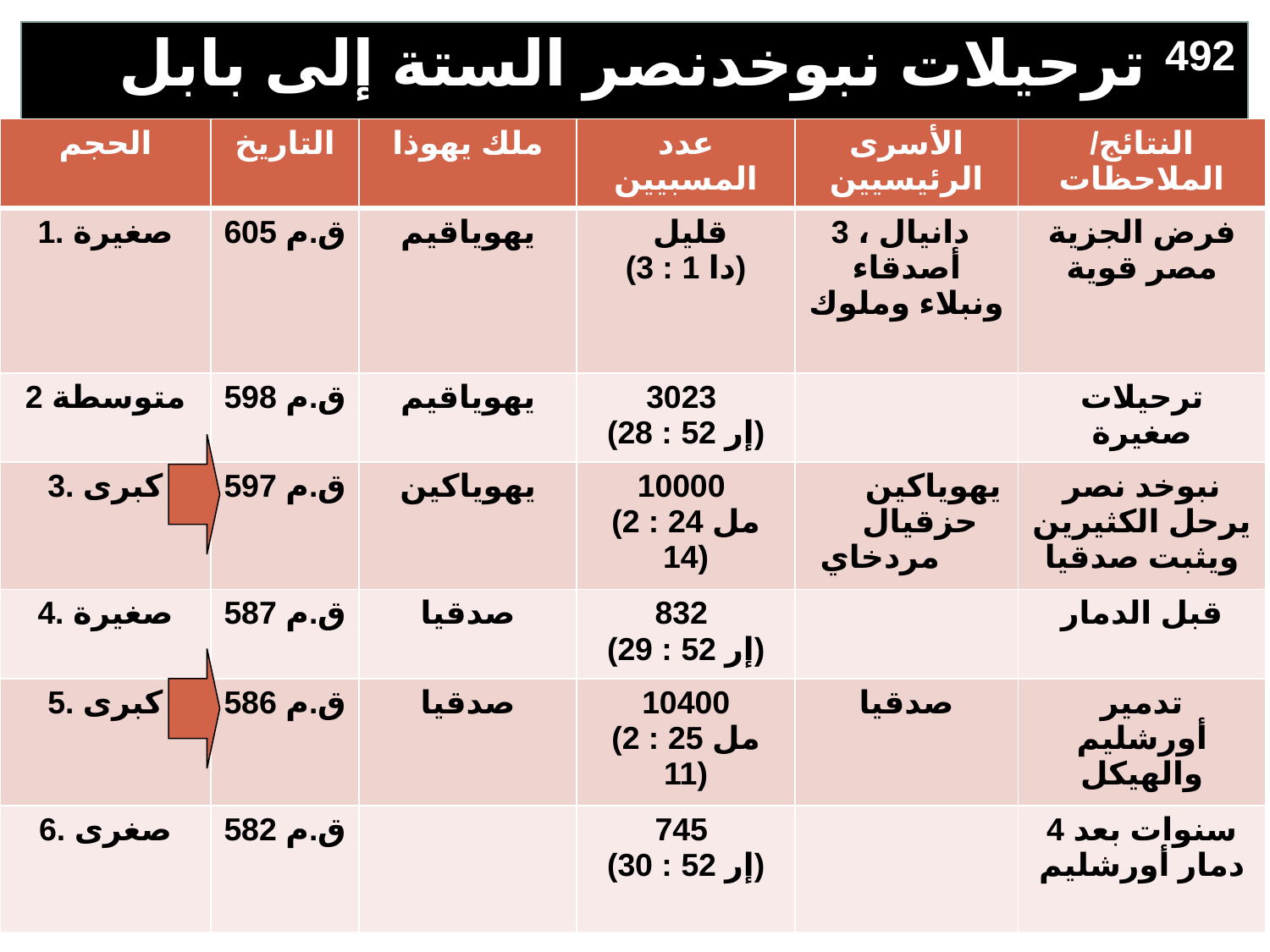

ترحيلات نبوخدنصر الستة إلى بابل
492
| الحجم | التاريخ | ملك يهوذا | عدد المسبيين | الأسرى الرئيسيين | النتائج/الملاحظات |
| --- | --- | --- | --- | --- | --- |
| 1. صغيرة | 605 ق.م | يهوياقيم | قليل (دا 1 : 3) | دانيال ، 3 أصدقاء ونبلاء وملوك | فرض الجزية مصر قوية |
| 2 متوسطة | 598 ق.م | يهوياقيم | 3023 (إر 52 : 28) |  | ترحيلات صغيرة |
| 3. كبرى | 597 ق.م | يهوياكين | 10000 (2 مل 24 : 14) | يهوياكين حزقيال مردخاي | نبوخد نصر يرحل الكثيرين ويثبت صدقيا |
| 4. صغيرة | 587 ق.م | صدقيا | 832 (إر 52 : 29) |  | قبل الدمار |
| 5. كبرى | 586 ق.م | صدقيا | 10400 (2 مل 25 : 11) | صدقيا | تدمير أورشليم والهيكل |
| 6. صغرى | 582 ق.م |  | 745 (إر 52 : 30) |  | 4 سنوات بعد دمار أورشليم |